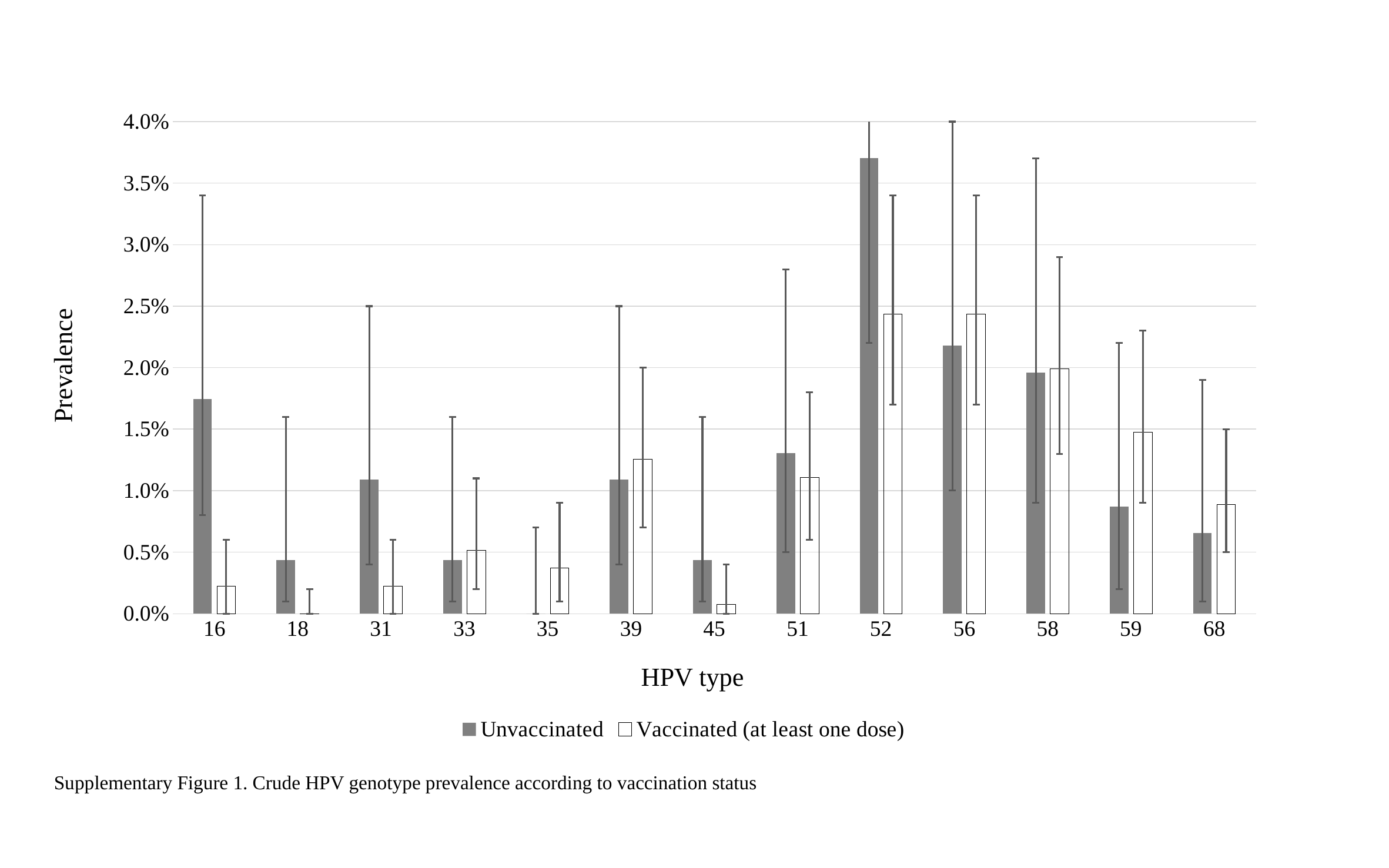

### Chart

| Category | Unvaccinated | Vaccinated (at least one dose) |
|---|---|---|
| 16 | 0.017429193899782137 | 0.002214022140221402 |
| 18 | 0.004357298474945534 | 0.0 |
| 31 | 0.010893246187363835 | 0.002214022140221402 |
| 33 | 0.004357298474945534 | 0.0051660516605166054 |
| 35 | 0.0 | 0.0036900369003690036 |
| 39 | 0.010893246187363835 | 0.012546125461254613 |
| 45 | 0.004357298474945534 | 0.0007380073800738007 |
| 51 | 0.013071895424836602 | 0.01107011070110701 |
| 52 | 0.037037037037037035 | 0.024354243542435424 |
| 56 | 0.02178649237472767 | 0.024354243542435424 |
| 58 | 0.0196078431372549 | 0.01992619926199262 |
| 59 | 0.008714596949891068 | 0.014760147601476014 |
| 68 | 0.006535947712418301 | 0.008856088560885609 |
Prevalence
HPV type
Supplementary Figure 1. Crude HPV genotype prevalence according to vaccination status